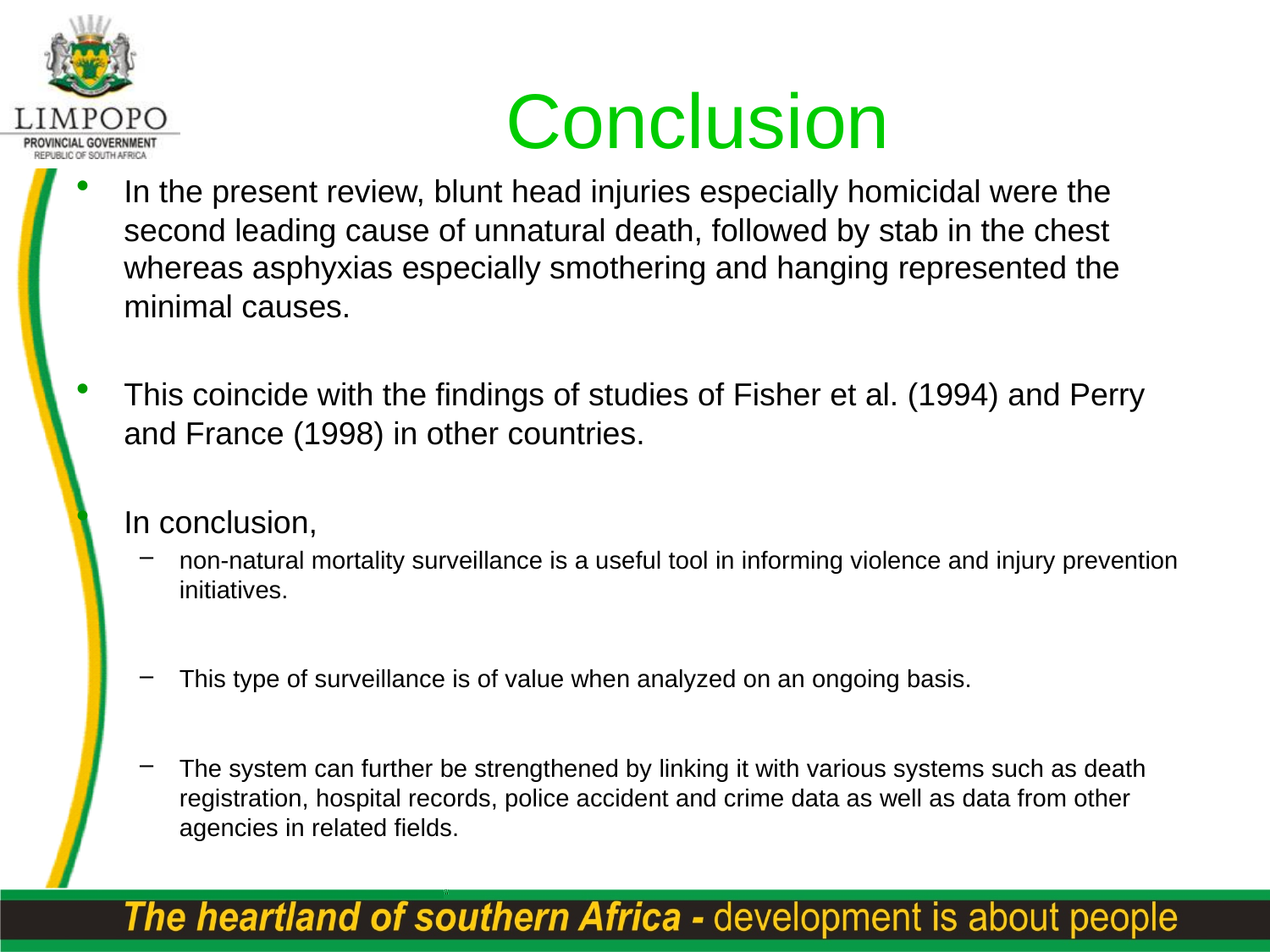

Conclusion
In the present review, blunt head injuries especially homicidal were the second leading cause of unnatural death, followed by stab in the chest whereas asphyxias especially smothering and hanging represented the minimal causes.

This coincide with the findings of studies of Fisher et al. (1994) and Perry and France (1998) in other countries.

In conclusion,
non-natural mortality surveillance is a useful tool in informing violence and injury prevention initiatives.

This type of surveillance is of value when analyzed on an ongoing basis.

The system can further be strengthened by linking it with various systems such as death registration, hospital records, police accident and crime data as well as data from other agencies in related fields.